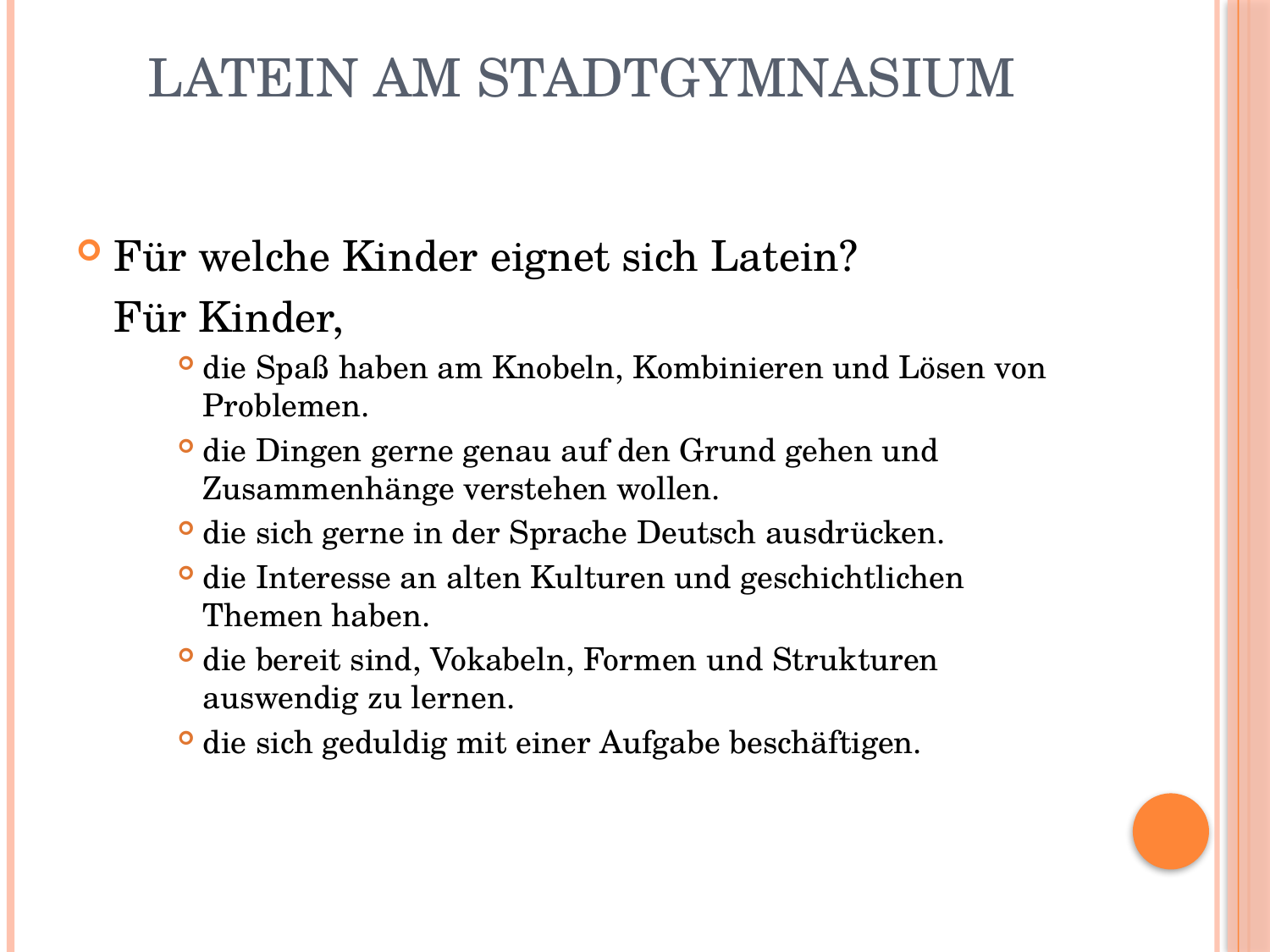

# Latein am Stadtgymnasium
Für welche Kinder eignet sich Latein?
	Für Kinder,
die Spaß haben am Knobeln, Kombinieren und Lösen von Problemen.
die Dingen gerne genau auf den Grund gehen und Zusammenhänge verstehen wollen.
die sich gerne in der Sprache Deutsch ausdrücken.
die Interesse an alten Kulturen und geschichtlichen Themen haben.
die bereit sind, Vokabeln, Formen und Strukturen auswendig zu lernen.
die sich geduldig mit einer Aufgabe beschäftigen.